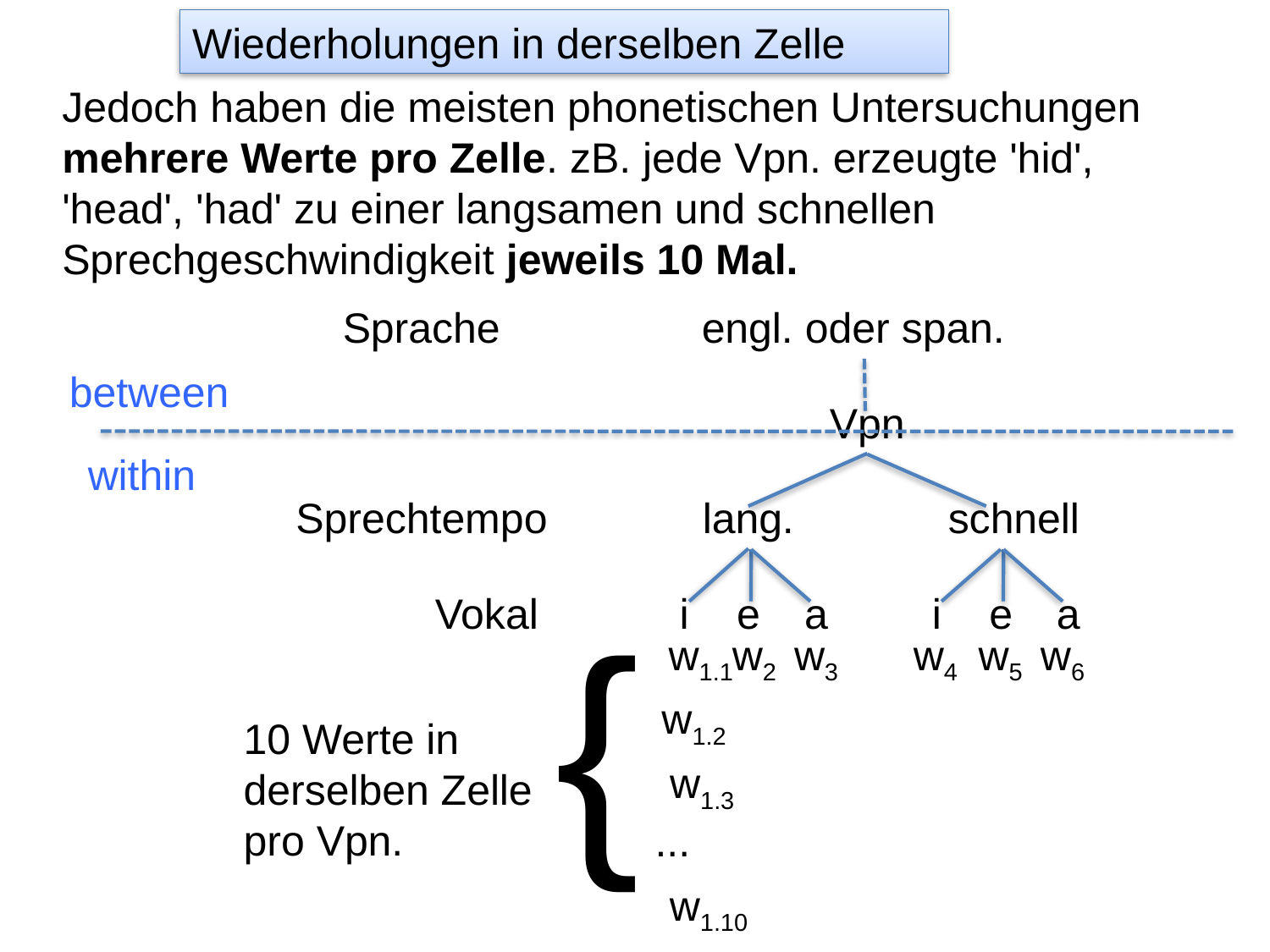

Wiederholungen in derselben Zelle
Jedoch haben die meisten phonetischen Untersuchungen mehrere Werte pro Zelle. zB. jede Vpn. erzeugte 'hid', 'head', 'had' zu einer langsamen und schnellen Sprechgeschwindigkeit jeweils 10 Mal.
Sprache
engl. oder span.
between
Vpn
within
Sprechtempo
lang.
schnell
{
i
e
a
Vokal
i
e
a
w1.1
w2
w3
w4
w5
w6
w1.2
10 Werte in derselben Zelle pro Vpn.
w1.3
...
w1.10